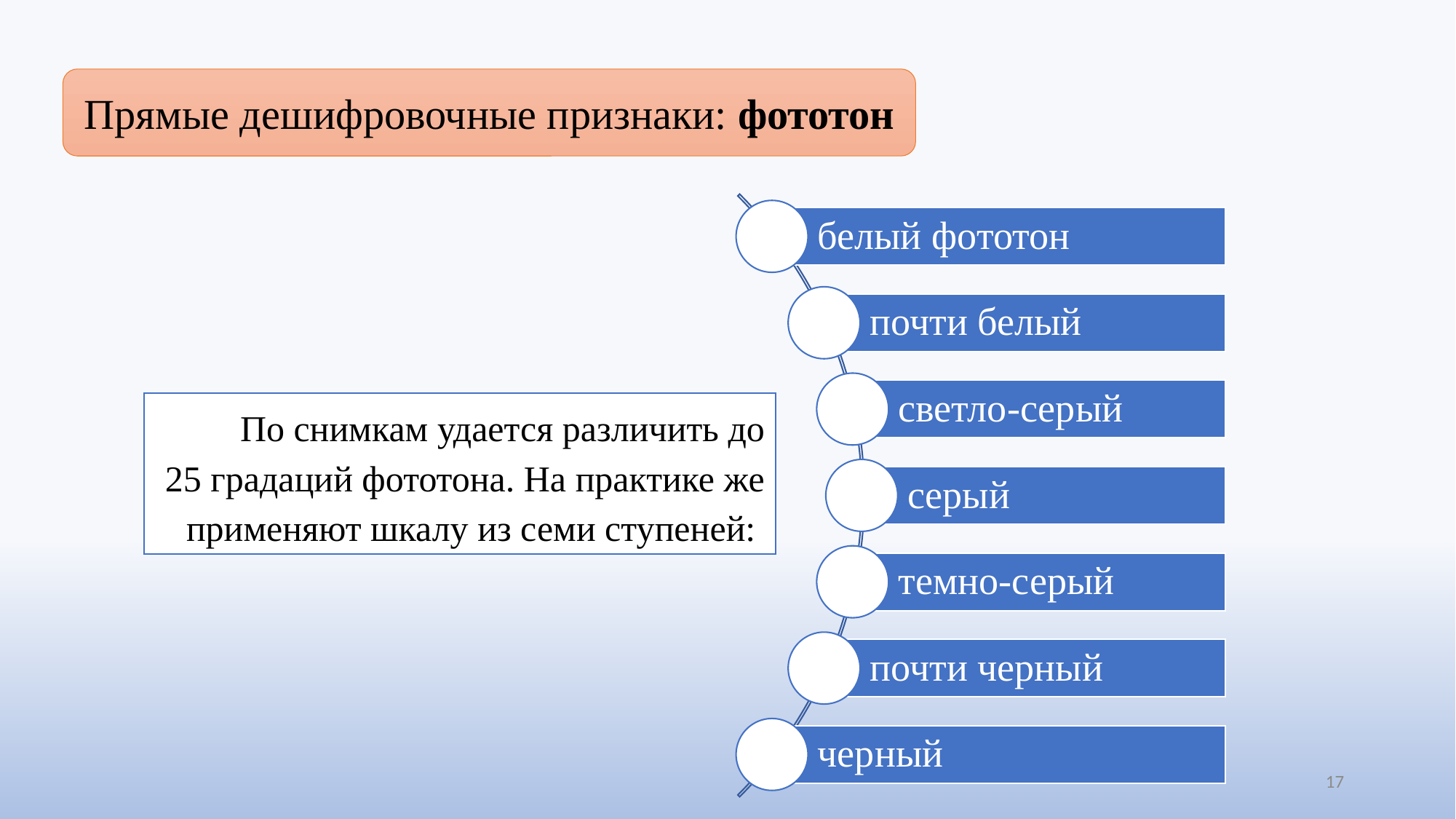

Прямые дешифровочные признаки: фототон
белый фототон
почти белый
светло-серый
серый
темно-серый
почти черный
черный
По снимкам удается различить до 25 градаций фототона. На практике же применяют шкалу из семи ступеней:
17